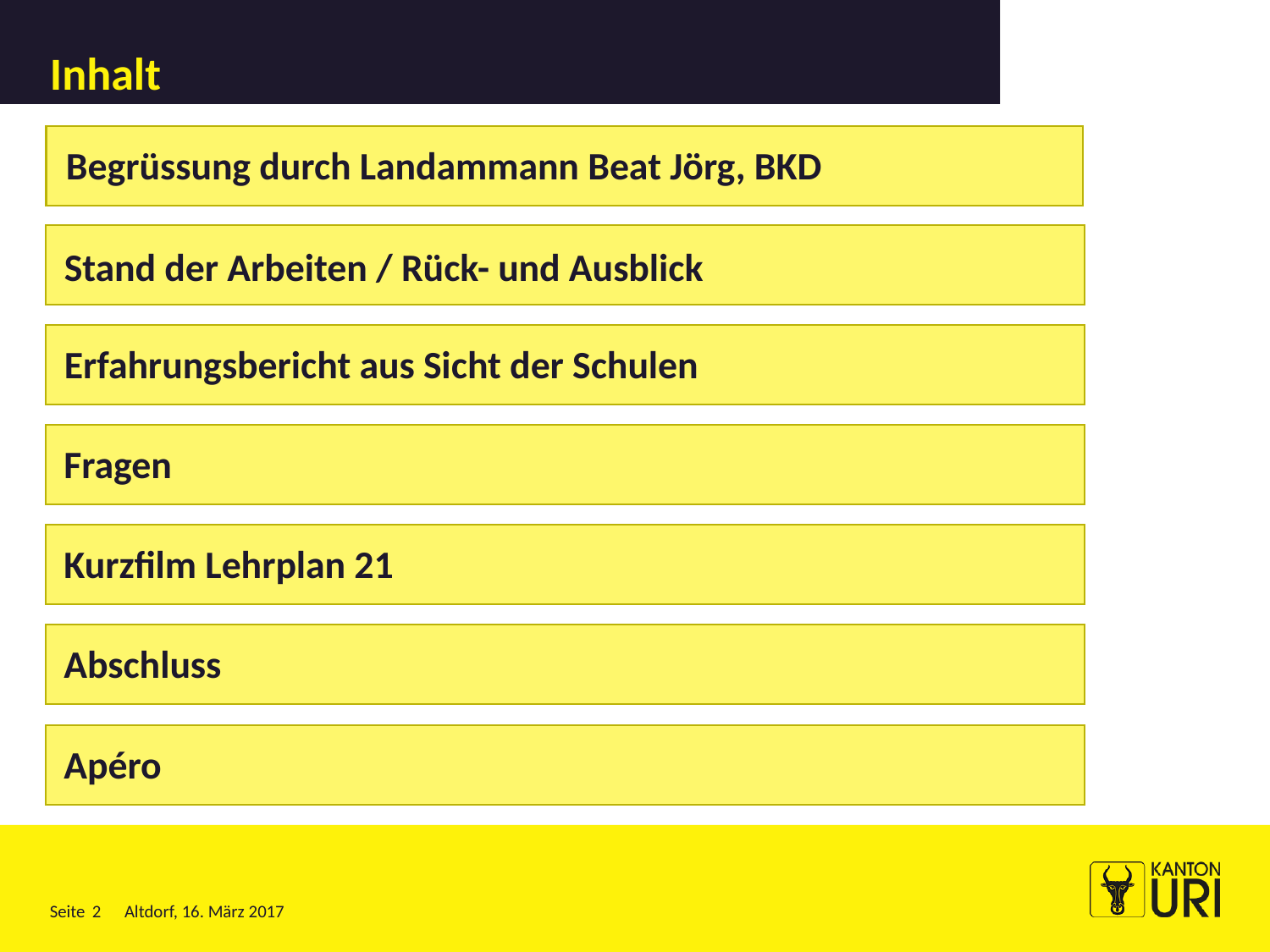

# Inhalt

Begrüssung durch Landammann Beat Jörg, BKD

Stand der Arbeiten / Rück- und Ausblick

Erfahrungsbericht aus Sicht der Schulen

Fragen

Kurzfilm Lehrplan 21

Abschluss

Apéro
2